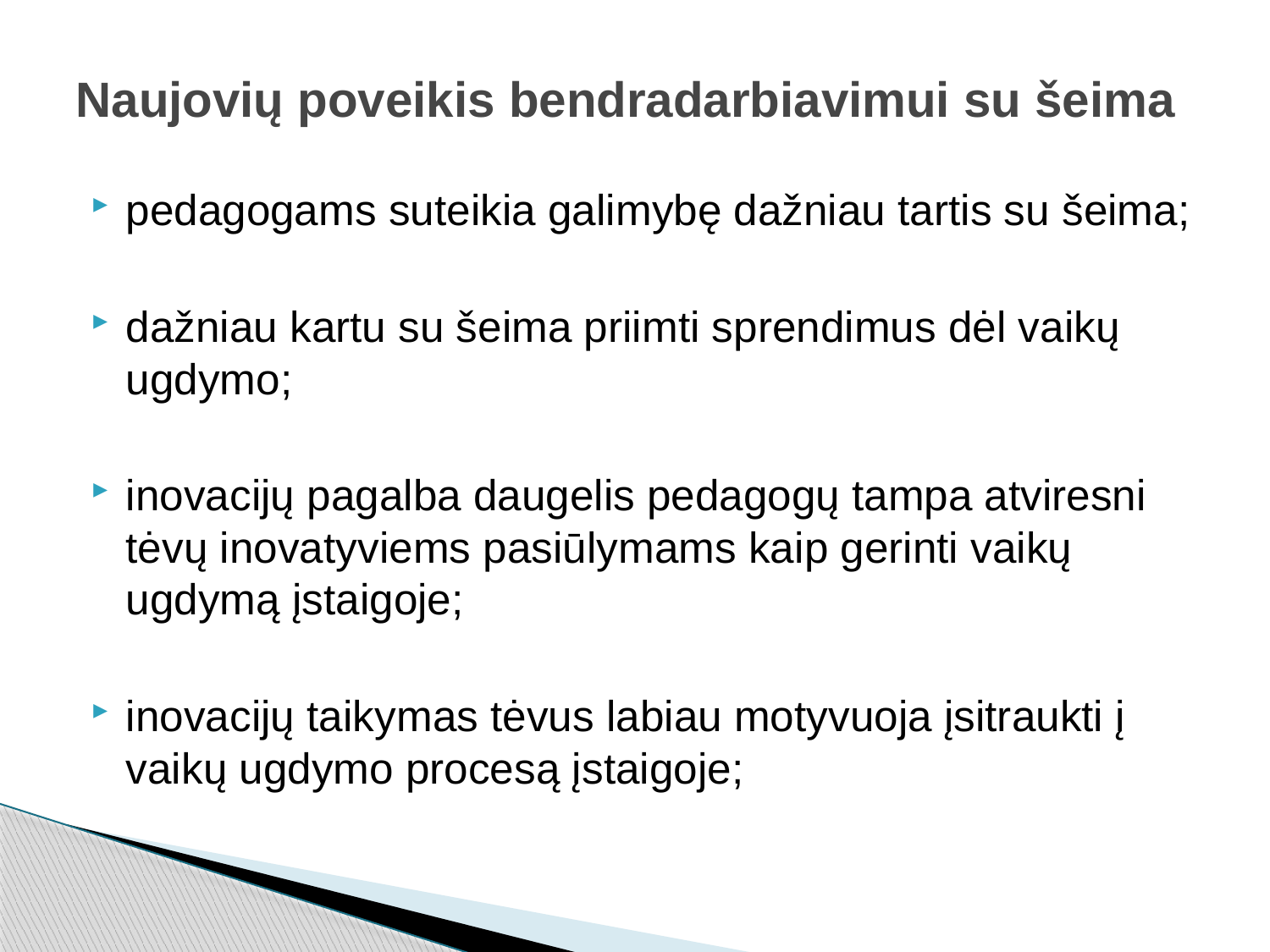

# Naujovių poveikis bendradarbiavimui su šeima
pedagogams suteikia galimybę dažniau tartis su šeima;

dažniau kartu su šeima priimti sprendimus dėl vaikų ugdymo;

inovacijų pagalba daugelis pedagogų tampa atviresni tėvų inovatyviems pasiūlymams kaip gerinti vaikų ugdymą įstaigoje;

inovacijų taikymas tėvus labiau motyvuoja įsitraukti į vaikų ugdymo procesą įstaigoje;